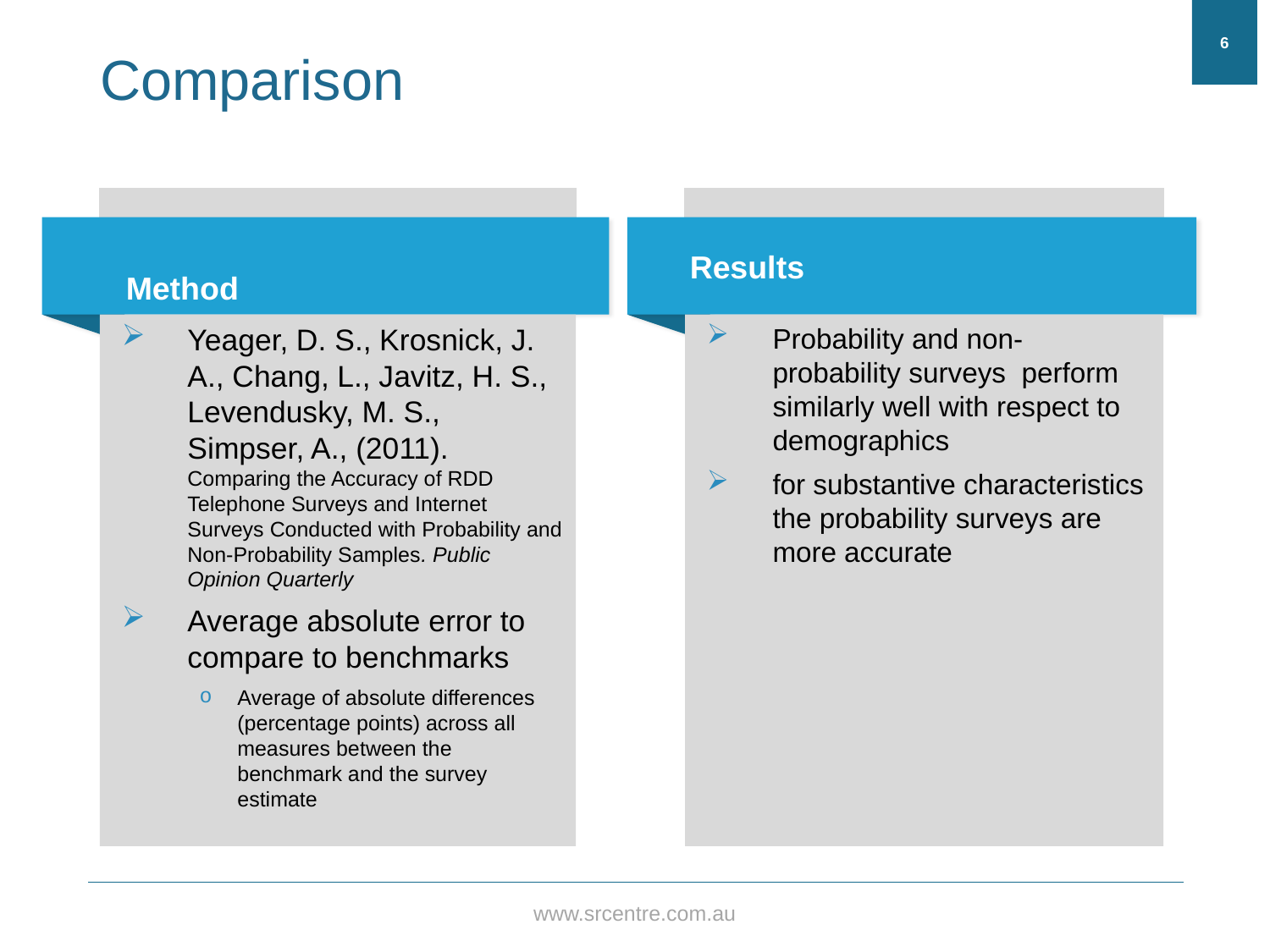

6
# Comparison

Results

Probability and non-probability surveys  perform similarly well with respect to demographics
for substantive characteristics the probability surveys are more accurate
Compare probability and non-probability surveys
Method
Method
Yeager, D. S., Krosnick, J. A., Chang, L., Javitz, H. S., Levendusky, M. S., Simpser, A., (2011).
Comparing the Accuracy of RDD Telephone Surveys and Internet Surveys Conducted with Probability and Non-Probability Samples. Public Opinion Quarterly
Average absolute error to compare to benchmarks
Average of absolute differences (percentage points) across all measures between the benchmark and the survey estimate